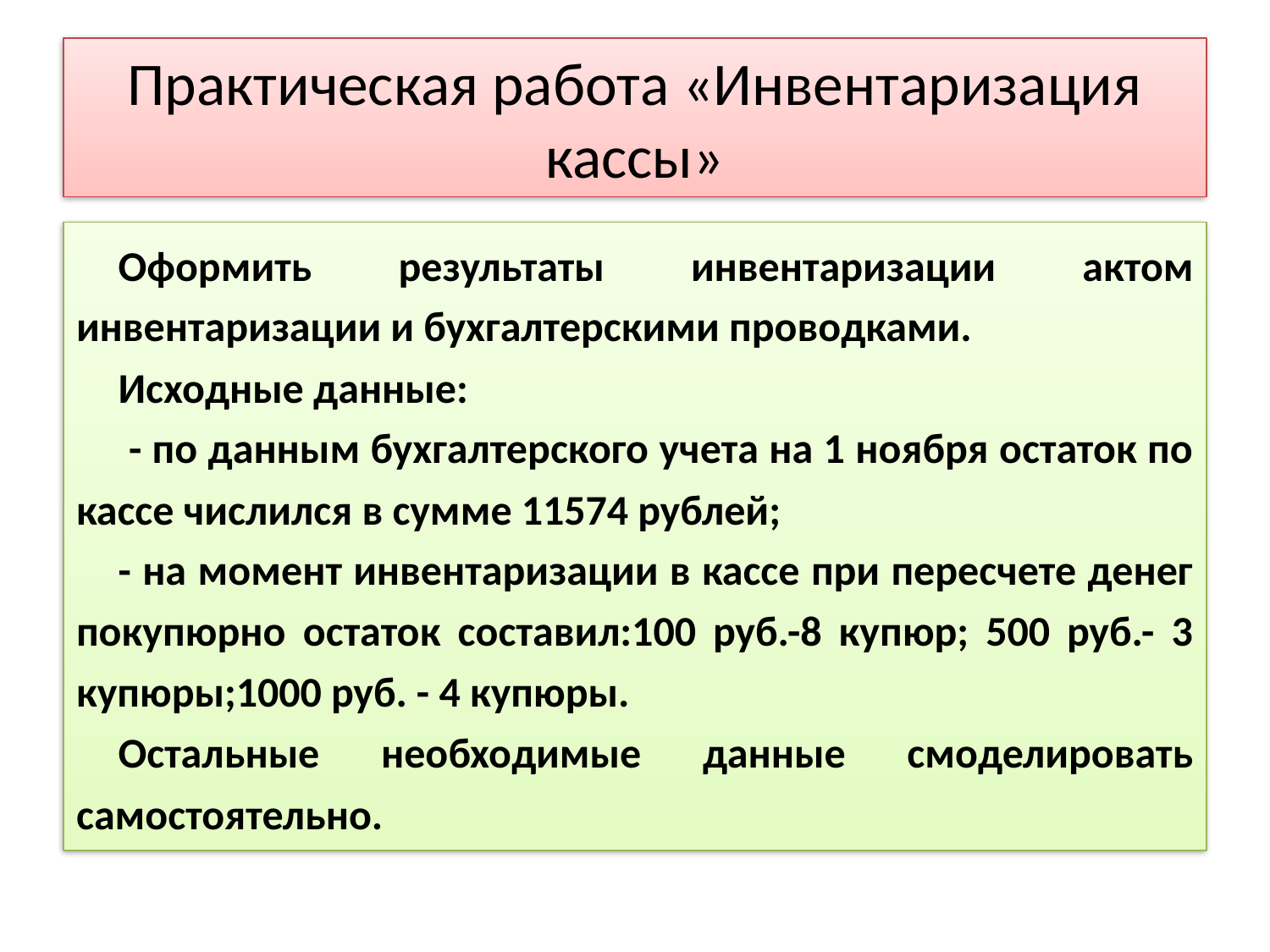

# Практическая работа «Инвентаризация кассы»
Оформить результаты инвентаризации актом инвентаризации и бухгалтерскими проводками.
Исходные данные:
 - по данным бухгалтерского учета на 1 ноября остаток по кассе числился в сумме 11574 рублей;
- на момент инвентаризации в кассе при пересчете денег покупюрно остаток составил:100 руб.-8 купюр; 500 руб.- 3 купюры;1000 руб. - 4 купюры.
Остальные необходимые данные смоделировать самостоятельно.